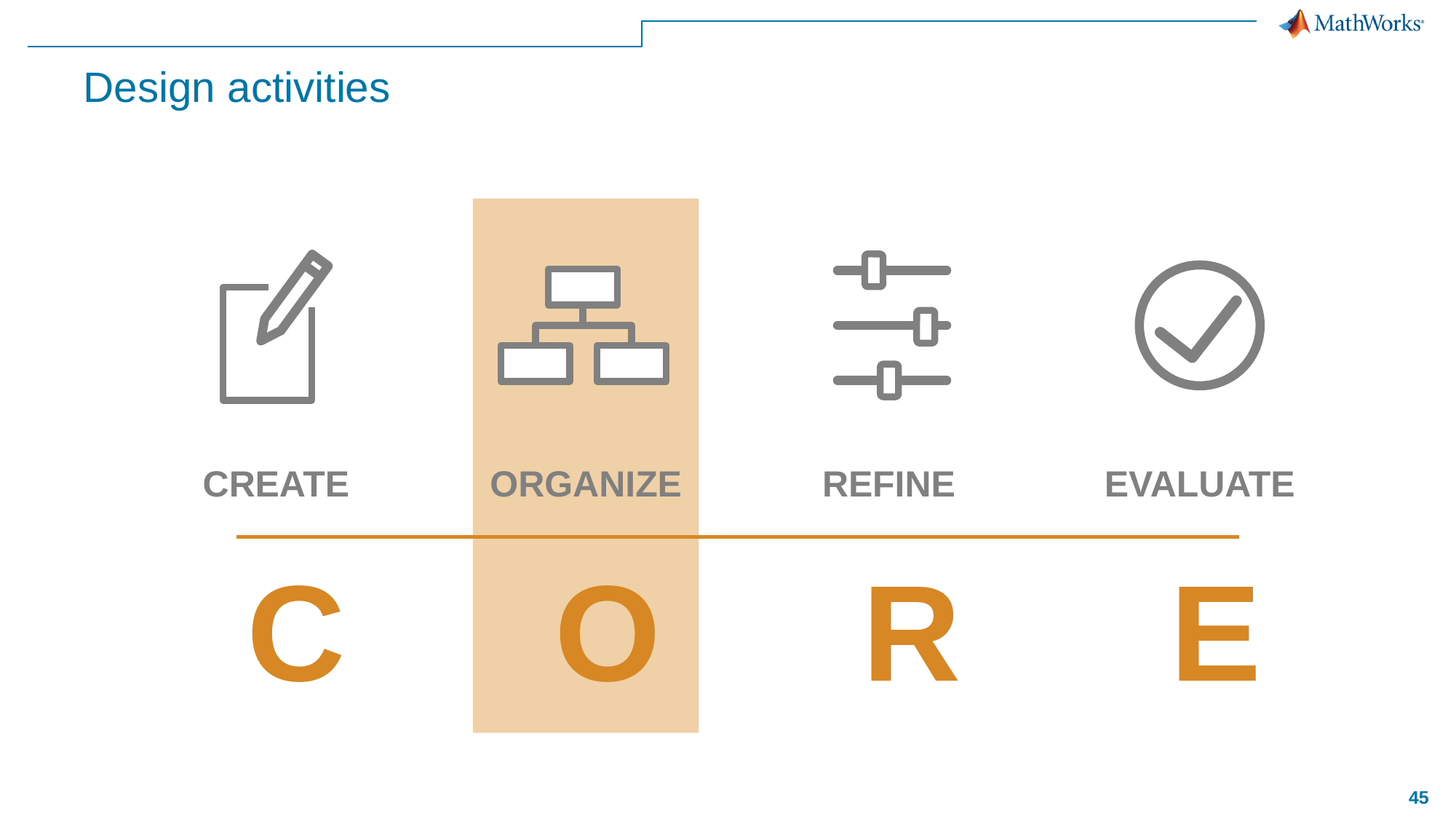

# Design activities

CREATE
ORGANIZE
REFINE
EVALUATE
C
O
R
E